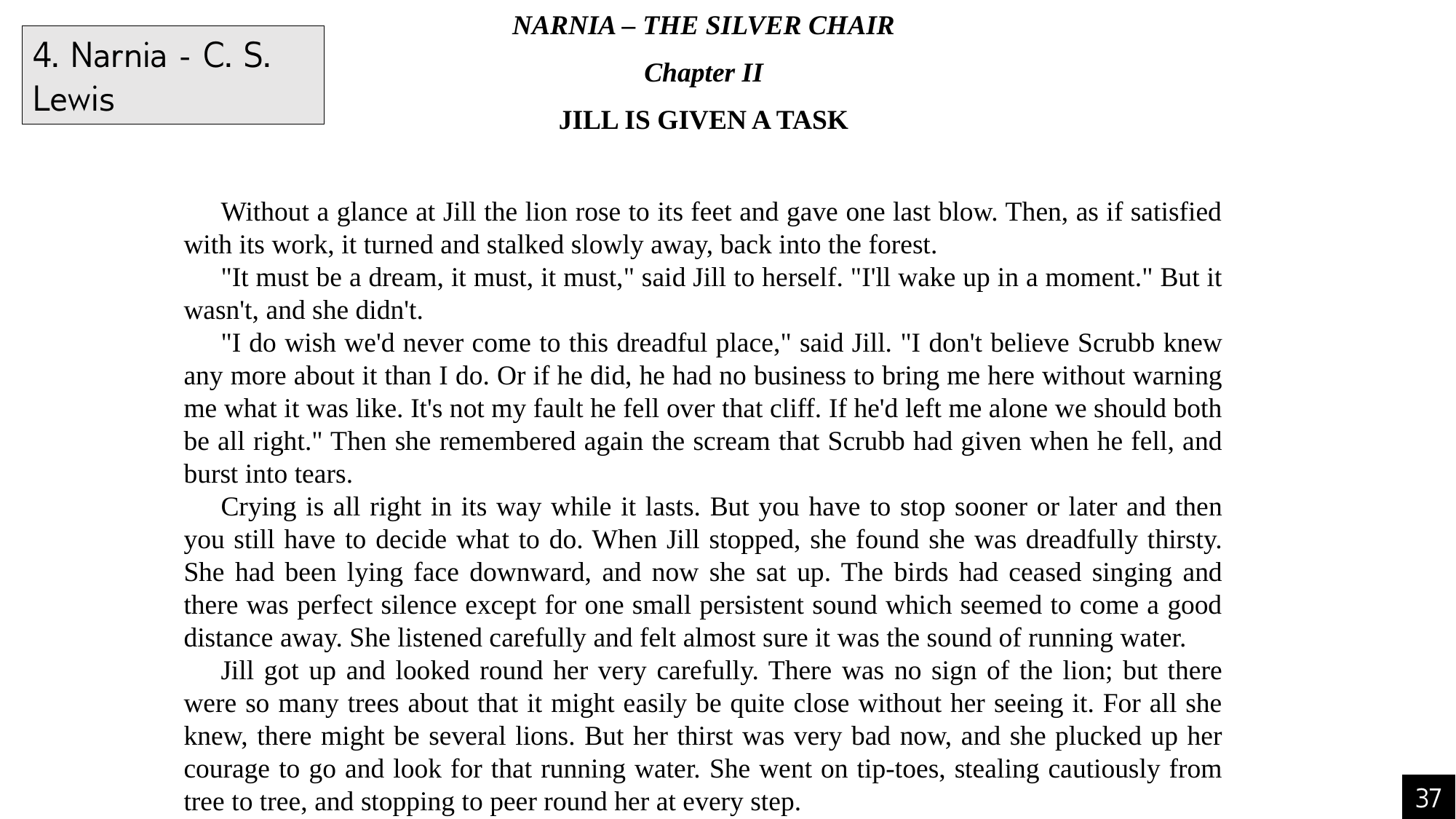

NARNIA – THE SILVER CHAIR
Chapter II
JILL IS GIVEN A TASK

Without a glance at Jill the lion rose to its feet and gave one last blow. Then, as if satisfied with its work, it turned and stalked slowly away, back into the forest.
"It must be a dream, it must, it must," said Jill to herself. "I'll wake up in a moment." But it wasn't, and she didn't.
"I do wish we'd never come to this dreadful place," said Jill. "I don't believe Scrubb knew any more about it than I do. Or if he did, he had no business to bring me here without warning me what it was like. It's not my fault he fell over that cliff. If he'd left me alone we should both be all right." Then she remembered again the scream that Scrubb had given when he fell, and burst into tears.
Crying is all right in its way while it lasts. But you have to stop sooner or later and then you still have to decide what to do. When Jill stopped, she found she was dreadfully thirsty. She had been lying face downward, and now she sat up. The birds had ceased singing and there was perfect silence except for one small persistent sound which seemed to come a good distance away. She listened carefully and felt almost sure it was the sound of running water.
Jill got up and looked round her very carefully. There was no sign of the lion; but there were so many trees about that it might easily be quite close without her seeing it. For all she knew, there might be several lions. But her thirst was very bad now, and she plucked up her courage to go and look for that running water. She went on tip-toes, stealing cautiously from tree to tree, and stopping to peer round her at every step.
4. Narnia - C. S. Lewis
37